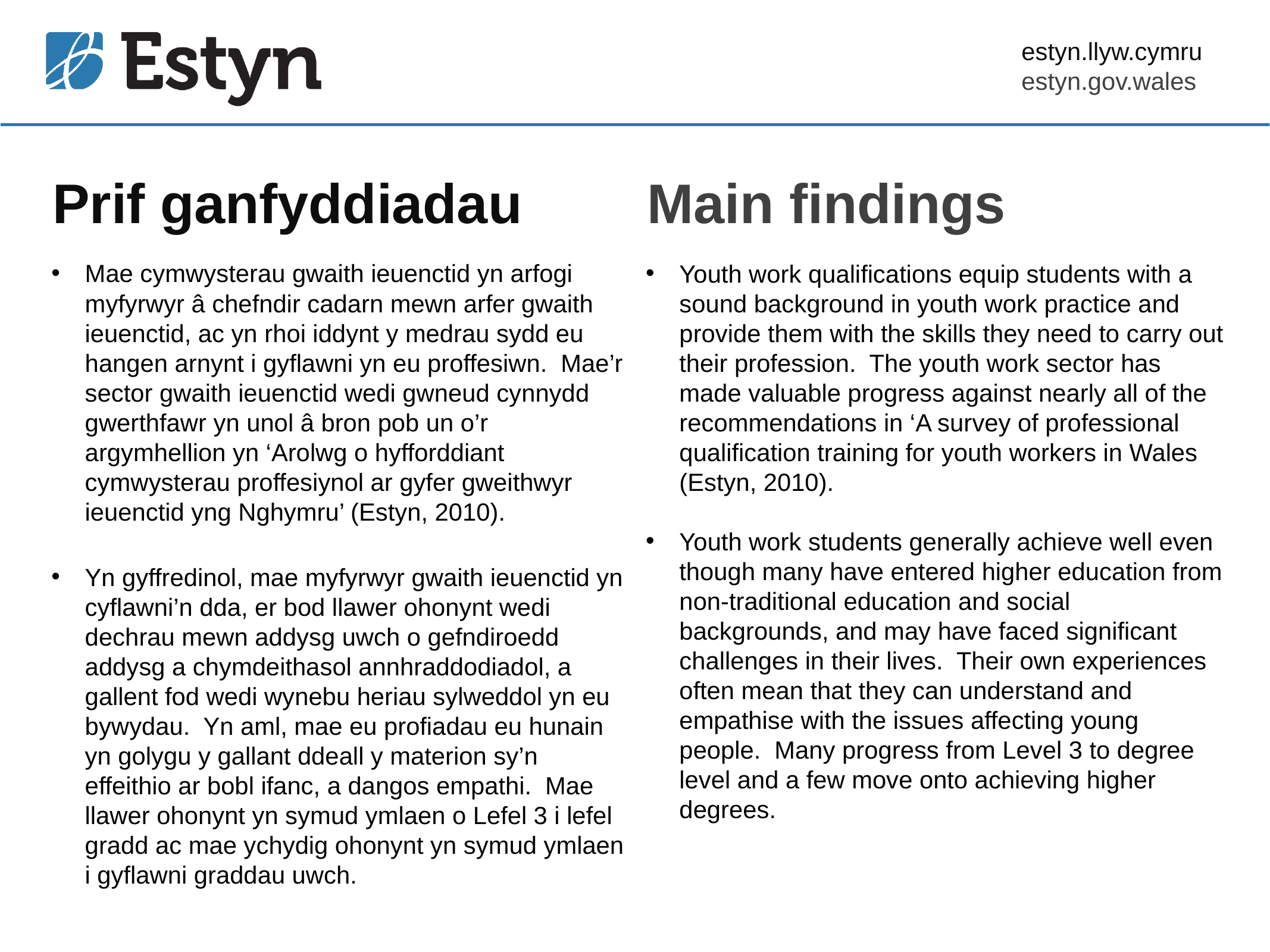

# Prif ganfyddiadau
Main findings
Mae cymwysterau gwaith ieuenctid yn arfogi myfyrwyr â chefndir cadarn mewn arfer gwaith ieuenctid, ac yn rhoi iddynt y medrau sydd eu hangen arnynt i gyflawni yn eu proffesiwn.  Mae’r sector gwaith ieuenctid wedi gwneud cynnydd gwerthfawr yn unol â bron pob un o’r argymhellion yn ‘Arolwg o hyfforddiant cymwysterau proffesiynol ar gyfer gweithwyr ieuenctid yng Nghymru’ (Estyn, 2010).

Yn gyffredinol, mae myfyrwyr gwaith ieuenctid yn cyflawni’n dda, er bod llawer ohonynt wedi dechrau mewn addysg uwch o gefndiroedd addysg a chymdeithasol annhraddodiadol, a gallent fod wedi wynebu heriau sylweddol yn eu bywydau.  Yn aml, mae eu profiadau eu hunain yn golygu y gallant ddeall y materion sy’n effeithio ar bobl ifanc, a dangos empathi.  Mae llawer ohonynt yn symud ymlaen o Lefel 3 i lefel gradd ac mae ychydig ohonynt yn symud ymlaen i gyflawni graddau uwch.

Youth work qualifications equip students with a sound background in youth work practice and provide them with the skills they need to carry out their profession.  The youth work sector has made valuable progress against nearly all of the recommendations in ‘A survey of professional qualification training for youth workers in Wales (Estyn, 2010).

Youth work students generally achieve well even though many have entered higher education from non-traditional education and social backgrounds, and may have faced significant challenges in their lives.  Their own experiences often mean that they can understand and empathise with the issues affecting young people.  Many progress from Level 3 to degree level and a few move onto achieving higher degrees.